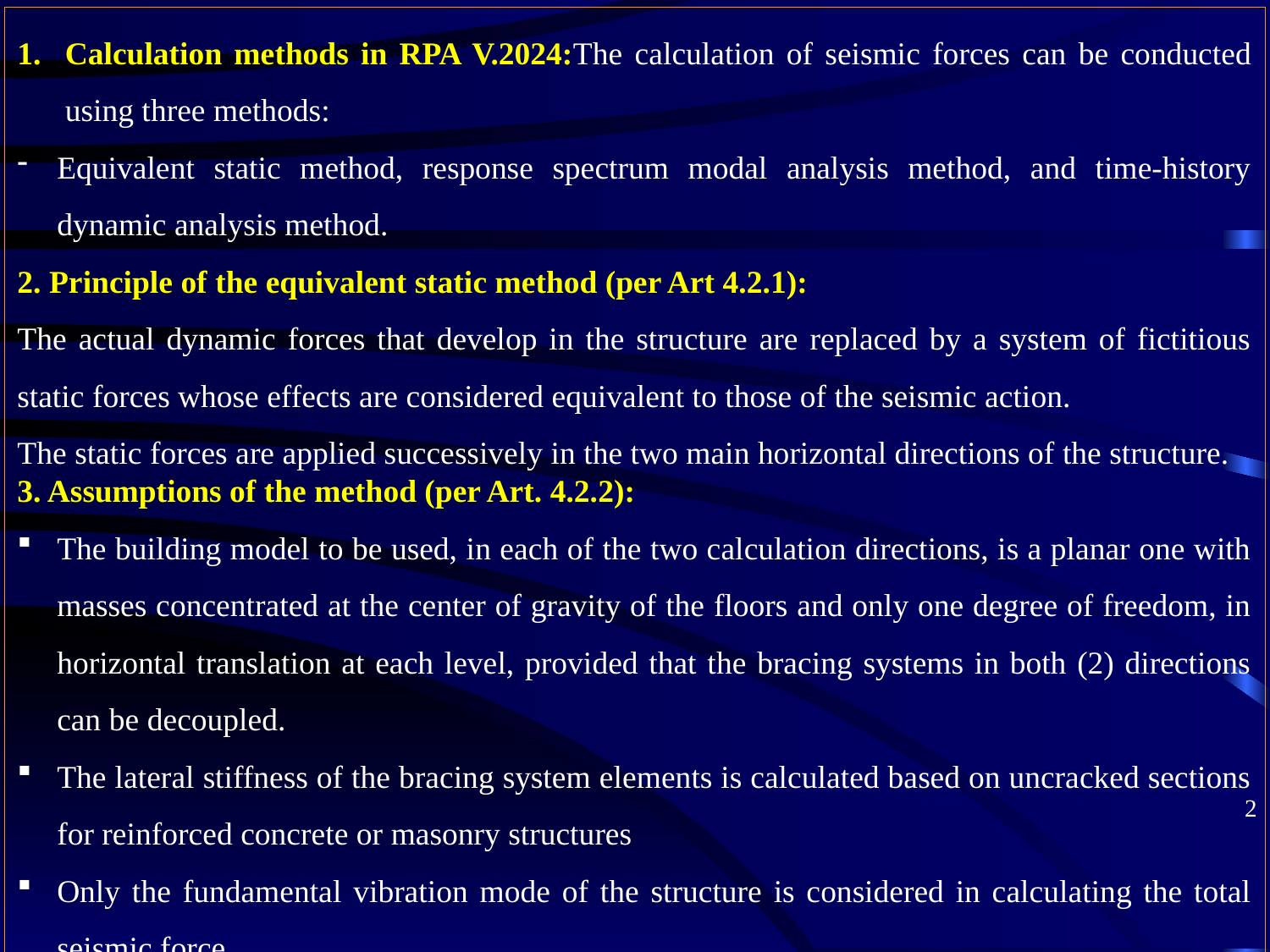

Calculation methods in RPA V.2024:The calculation of seismic forces can be conducted using three methods:
Equivalent static method, response spectrum modal analysis method, and time-history dynamic analysis method.
2. Principle of the equivalent static method (per Art 4.2.1):
The actual dynamic forces that develop in the structure are replaced by a system of fictitious static forces whose effects are considered equivalent to those of the seismic action.
The static forces are applied successively in the two main horizontal directions of the structure.
3. Assumptions of the method (per Art. 4.2.2):
The building model to be used, in each of the two calculation directions, is a planar one with masses concentrated at the center of gravity of the floors and only one degree of freedom, in horizontal translation at each level, provided that the bracing systems in both (2) directions can be decoupled.
The lateral stiffness of the bracing system elements is calculated based on uncracked sections for reinforced concrete or masonry structures
Only the fundamental vibration mode of the structure is considered in calculating the total seismic force.
.
2